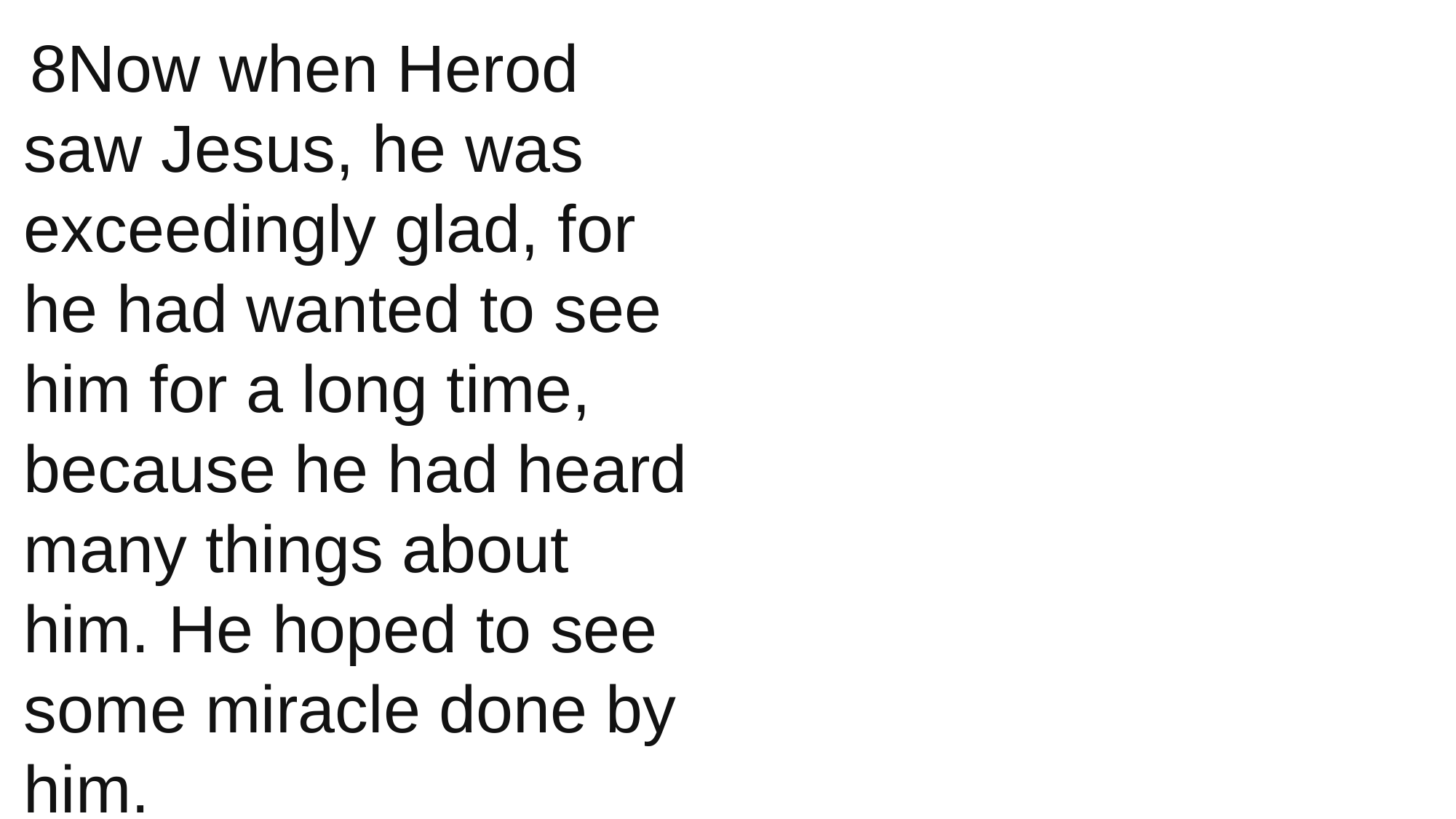

8Now when Herod saw Jesus, he was exceedingly glad, for he had wanted to see him for a long time, because he had heard many things about him. He hoped to see some miracle done by him.
 John